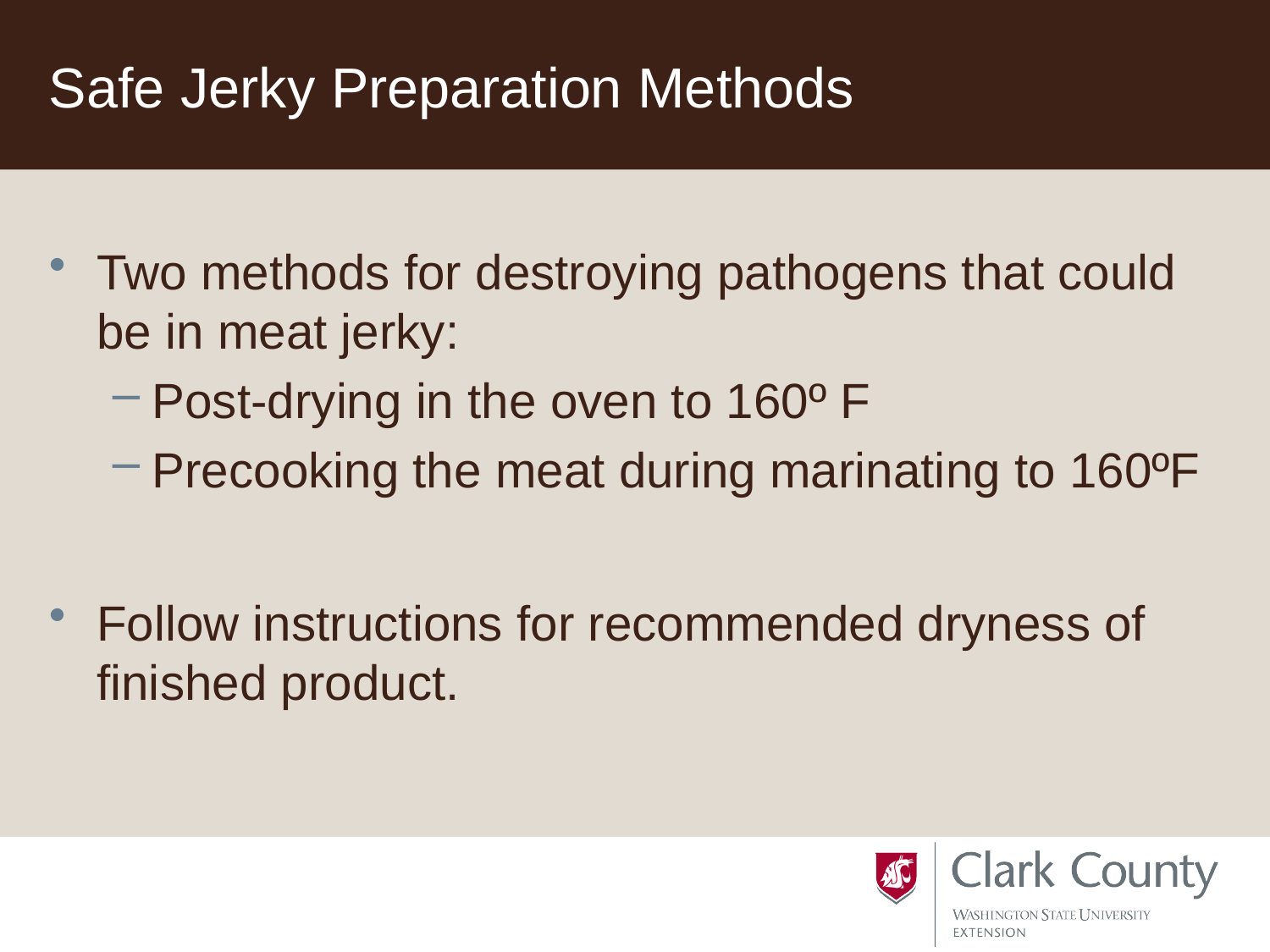

# Safe Jerky Preparation Methods
Two methods for destroying pathogens that could be in meat jerky:
Post-drying in the oven to 160º F
Precooking the meat during marinating to 160ºF

Follow instructions for recommended dryness of finished product.